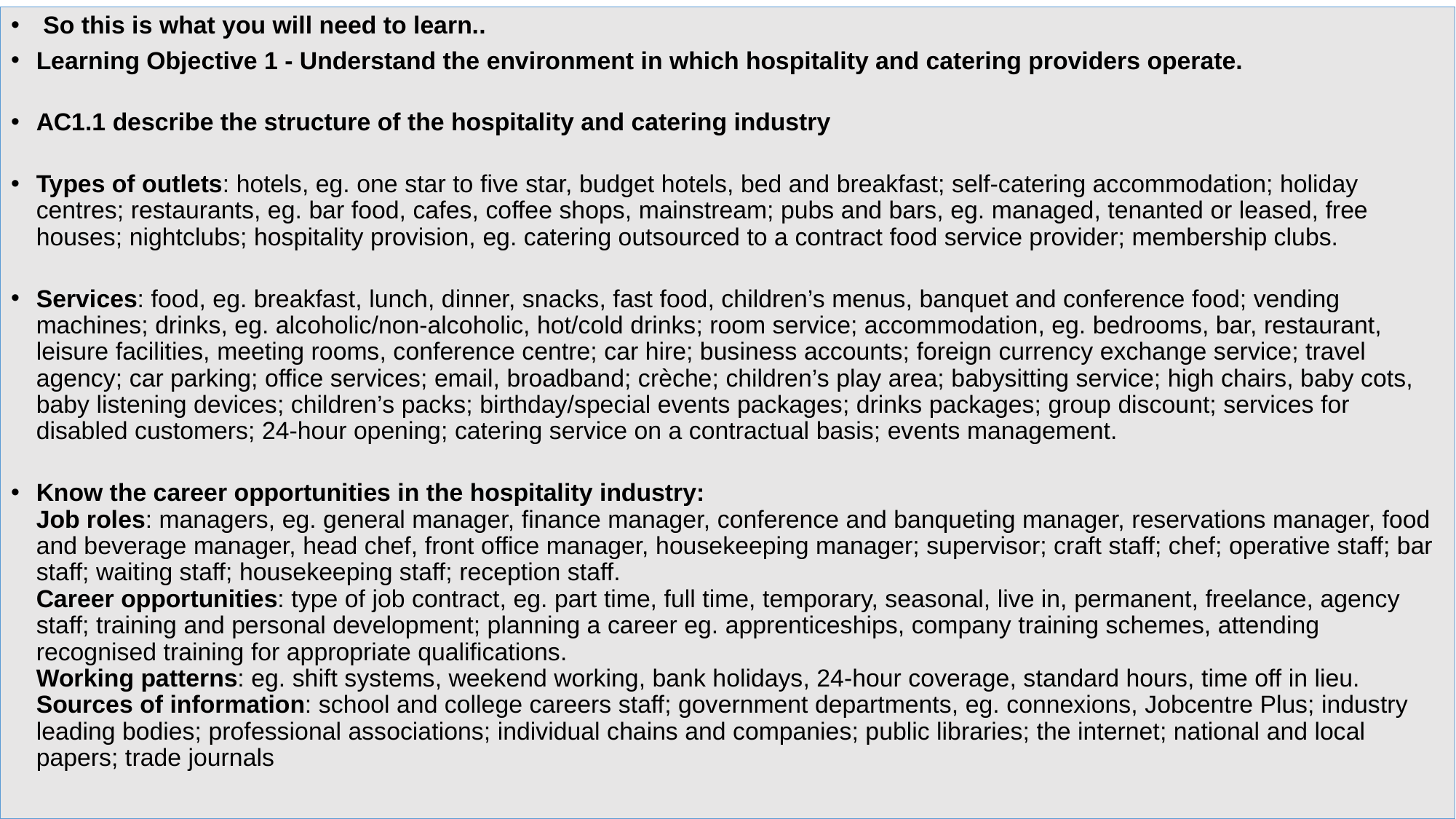

So this is what you will need to learn..
Learning Objective 1 - Understand the environment in which hospitality and catering providers operate.
AC1.1 describe the structure of the hospitality and catering industry
Types of outlets​: hotels, eg. one star to five star, budget hotels, bed and breakfast; self-catering accommodation; holiday centres; restaurants, eg. bar food, cafes, coffee shops, mainstream; pubs and bars, eg. managed, tenanted or leased, free houses; nightclubs; hospitality provision, eg. catering outsourced to a contract food service provider; membership clubs.
Services​: food, eg. breakfast, lunch, dinner, snacks, fast food, children’s menus, banquet and conference food; vending machines; drinks, eg. alcoholic/non-alcoholic, hot/cold drinks; room service; accommodation, eg. bedrooms, bar, restaurant, leisure facilities, meeting rooms, conference centre; car hire; business accounts; foreign currency exchange service; travel agency; car parking; office services; email, broadband; crèche; children’s play area; babysitting service; high chairs, baby cots, baby listening devices; children’s packs; birthday/special events packages; drinks packages; group discount; services for disabled customers; 24-hour opening; catering service on a contractual basis; events management.
Know the career opportunities in the hospitality industry:
Job roles​: managers, eg. general manager, finance manager, conference and banqueting manager, reservations manager, food and beverage manager, head chef, front office manager, housekeeping manager; supervisor; craft staff; chef; operative staff; bar staff; waiting staff; housekeeping staff; reception staff.
Career opportunities​: type of job contract, eg. part time, full time, temporary, seasonal, live in, permanent, freelance, agency staff; training and personal development; planning a career eg. apprenticeships, company training schemes, attending recognised training for appropriate qualifications.
Working patterns​: eg. shift systems, weekend working, bank holidays, 24-hour coverage, standard hours, time off in lieu.
Sources of information​: school and college careers staff; government departments, eg. connexions, Jobcentre Plus; industry leading bodies; professional associations; individual chains and companies; public libraries; the internet; national and local papers; trade journals